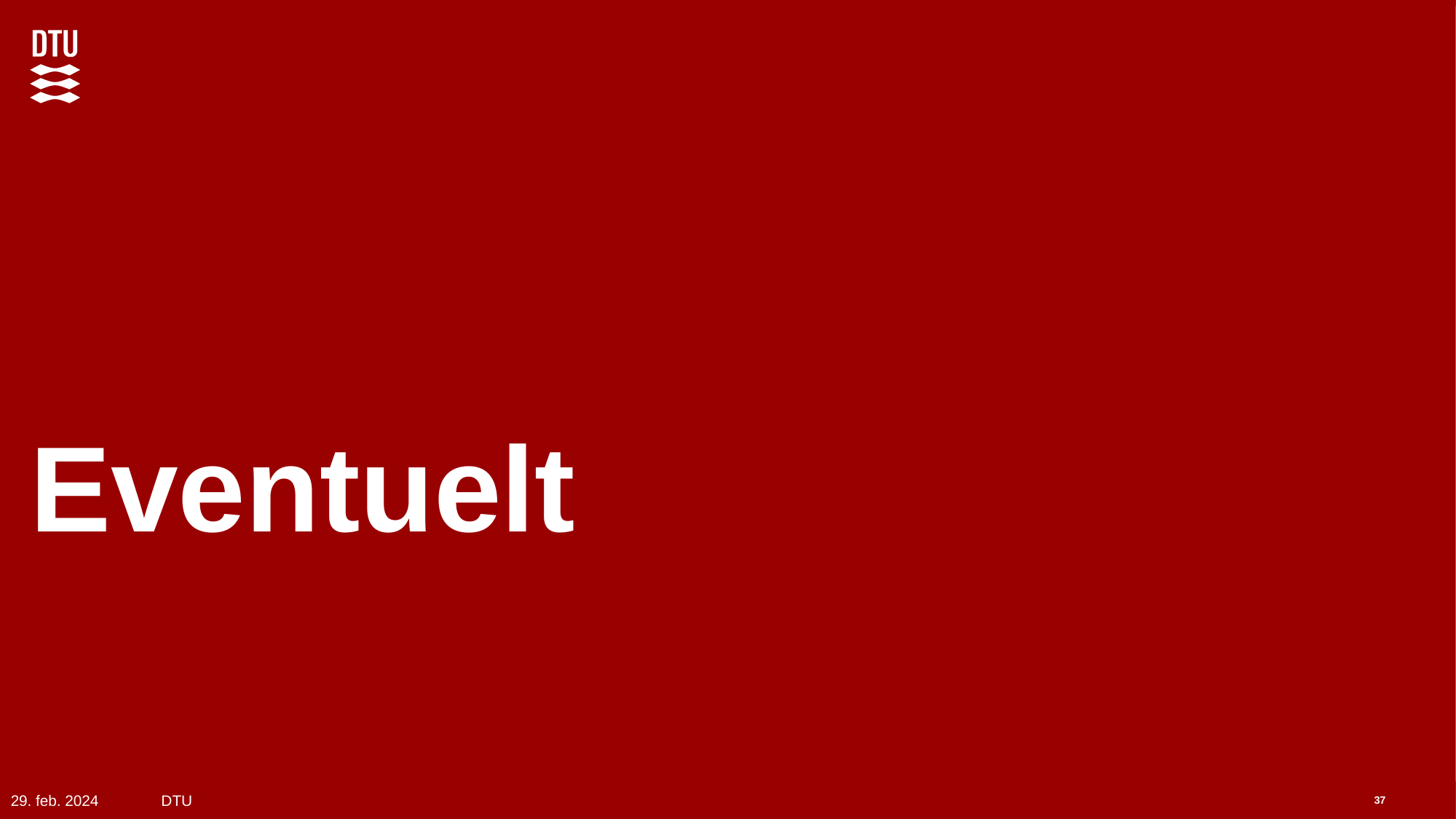

# Eventuelt
29. feb. 2024               DTU
37